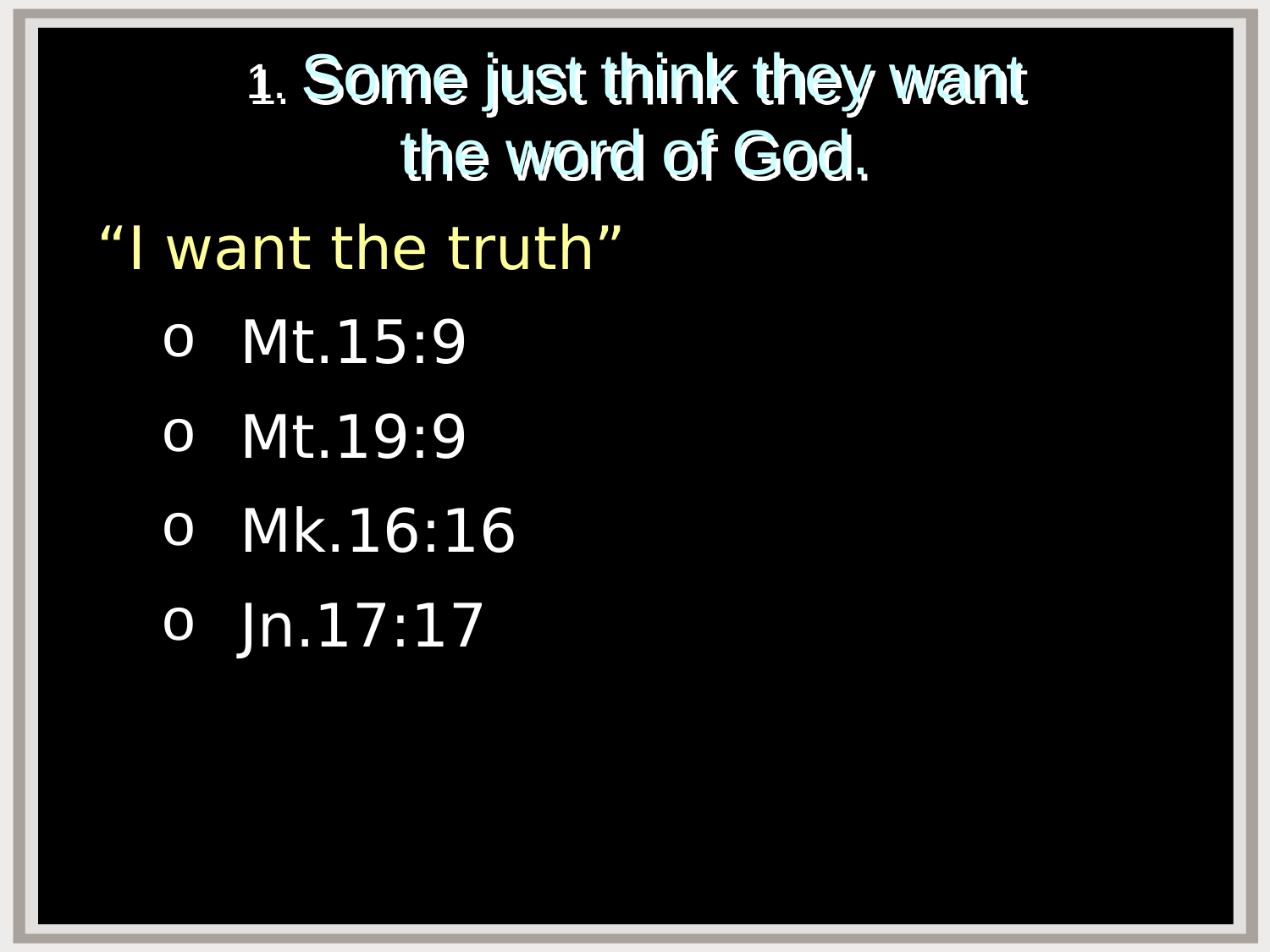

# 1. Some just think they want the word of God.
“I want the truth”
Mt.15:9
Mt.19:9
Mk.16:16
Jn.17:17